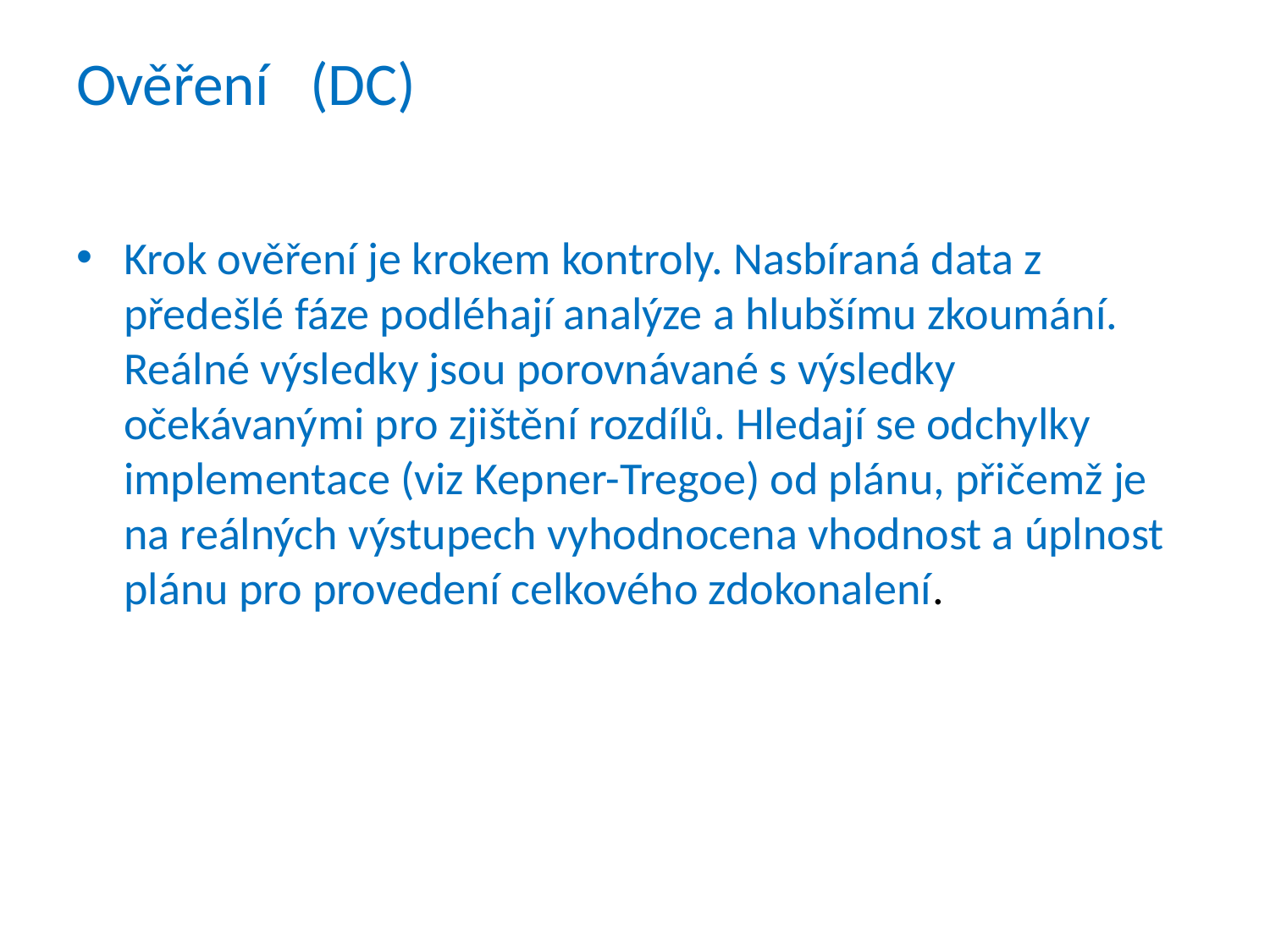

# Ověření   (DC)
Krok ověření je krokem kontroly. Nasbíraná data z předešlé fáze podléhají analýze a hlubšímu zkoumání. Reálné výsledky jsou porovnávané s výsledky očekávanými pro zjištění rozdílů. Hledají se odchylky implementace (viz Kepner-Tregoe) od plánu, přičemž je na reálných výstupech vyhodnocena vhodnost a úplnost plánu pro provedení celkového zdokonalení.